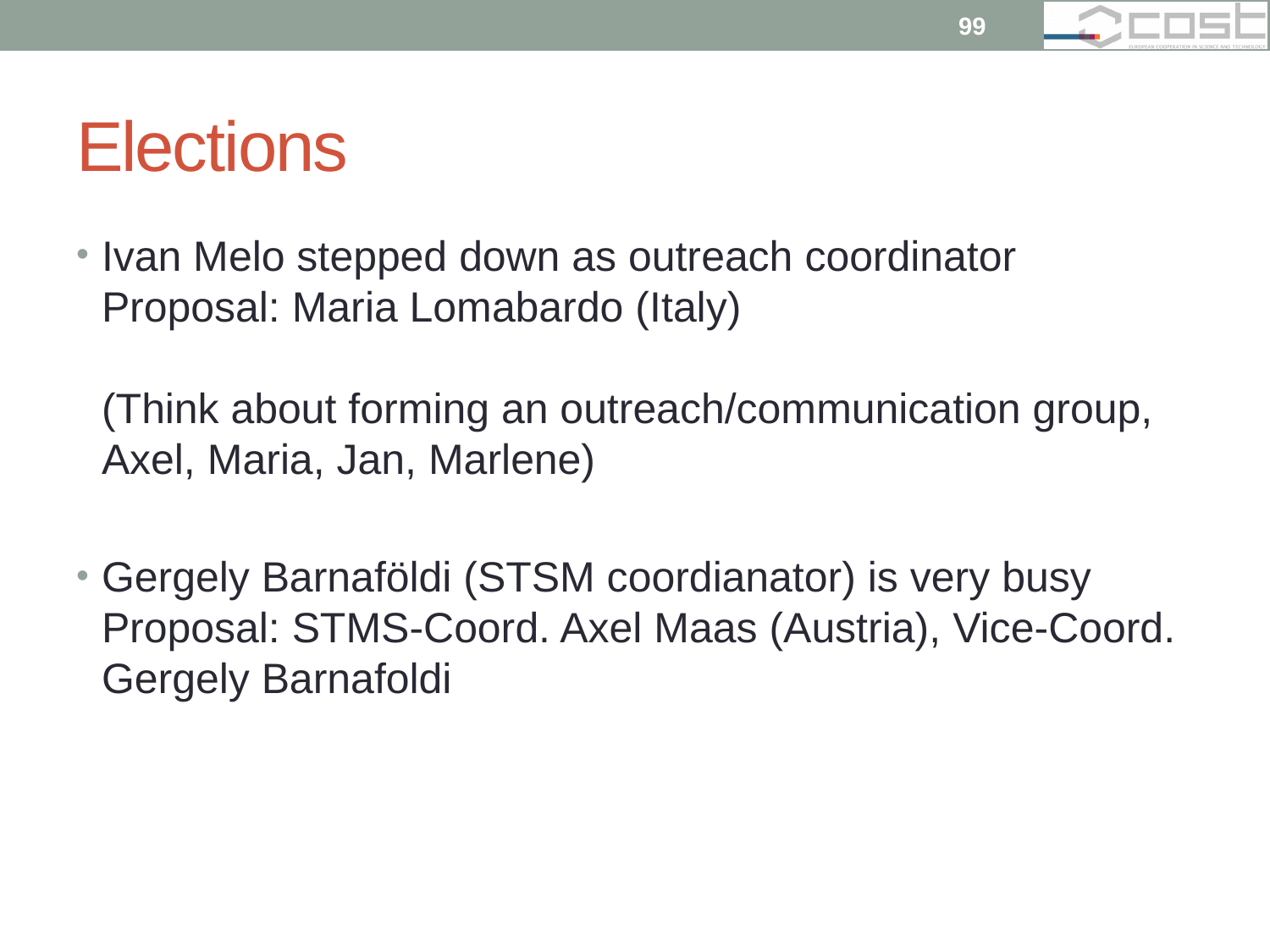

99
# Elections
Ivan Melo stepped down as outreach coordinator
Proposal: Maria Lomabardo (Italy)
(Think about forming an outreach/communication group, Axel, Maria, Jan, Marlene)

Gergely Barnaföldi (STSM coordianator) is very busy
Proposal: STMS-Coord. Axel Maas (Austria), Vice-Coord. Gergely Barnafoldi